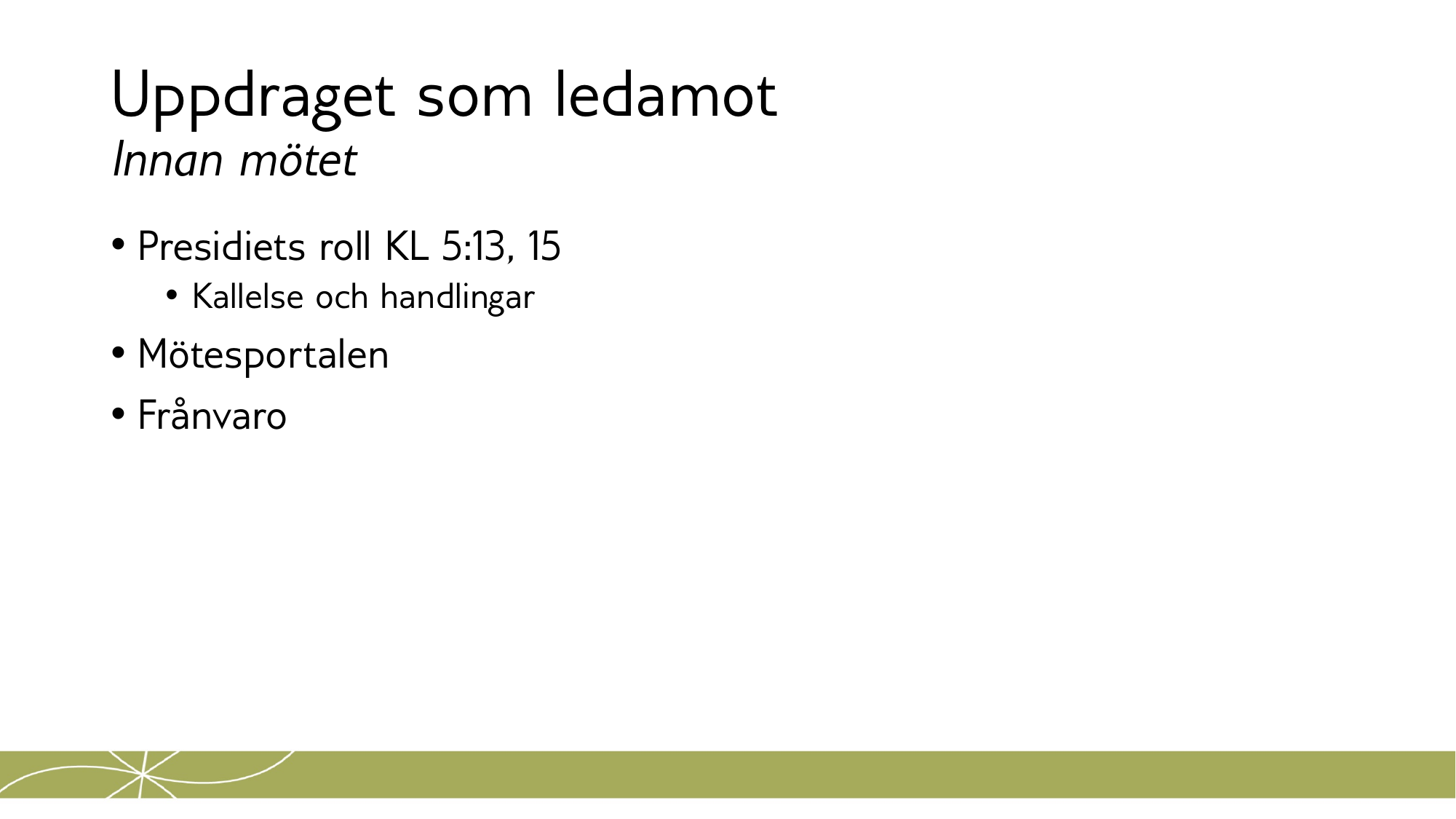

# Uppdraget som ledamot Innan mötet
Presidiets roll KL 5:13, 15
Kallelse och handlingar
Mötesportalen
Frånvaro